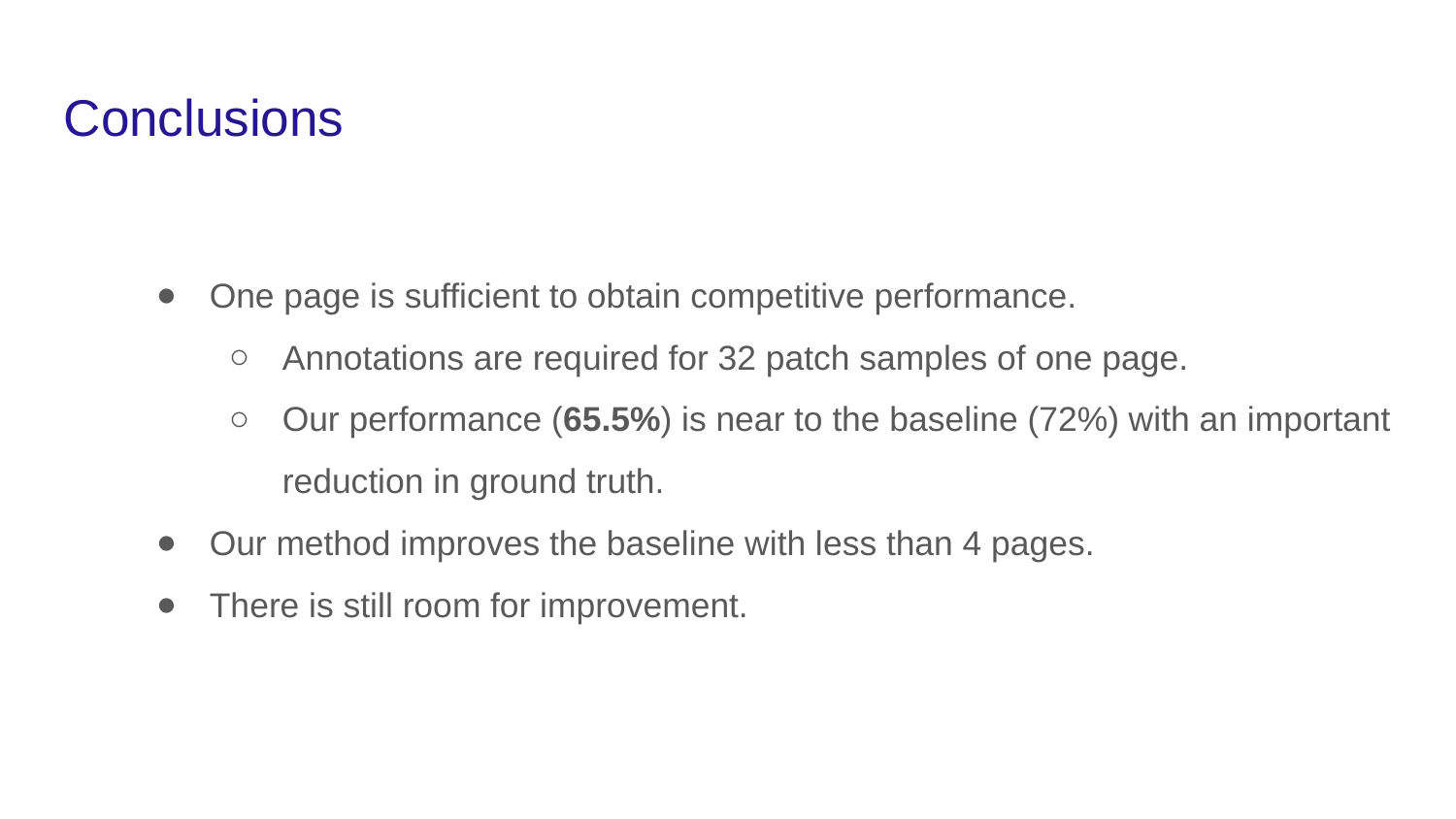

Conclusions
One page is sufficient to obtain competitive performance.
Annotations are required for 32 patch samples of one page.
Our performance (65.5%) is near to the baseline (72%) with an important reduction in ground truth.
Our method improves the baseline with less than 4 pages.
There is still room for improvement.